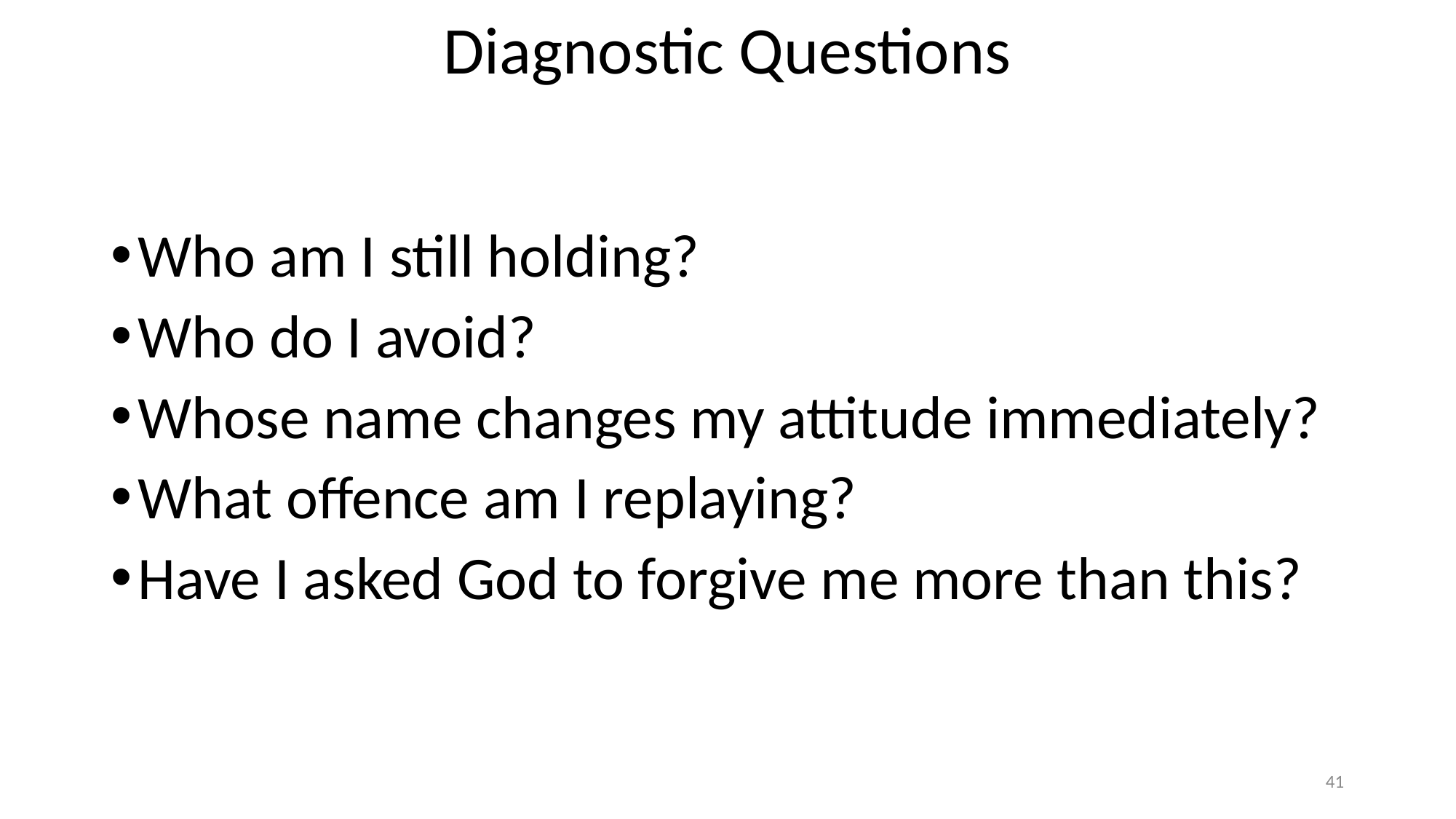

# Diagnostic Questions
Who am I still holding?
Who do I avoid?
Whose name changes my attitude immediately?
What offence am I replaying?
Have I asked God to forgive me more than this?

41